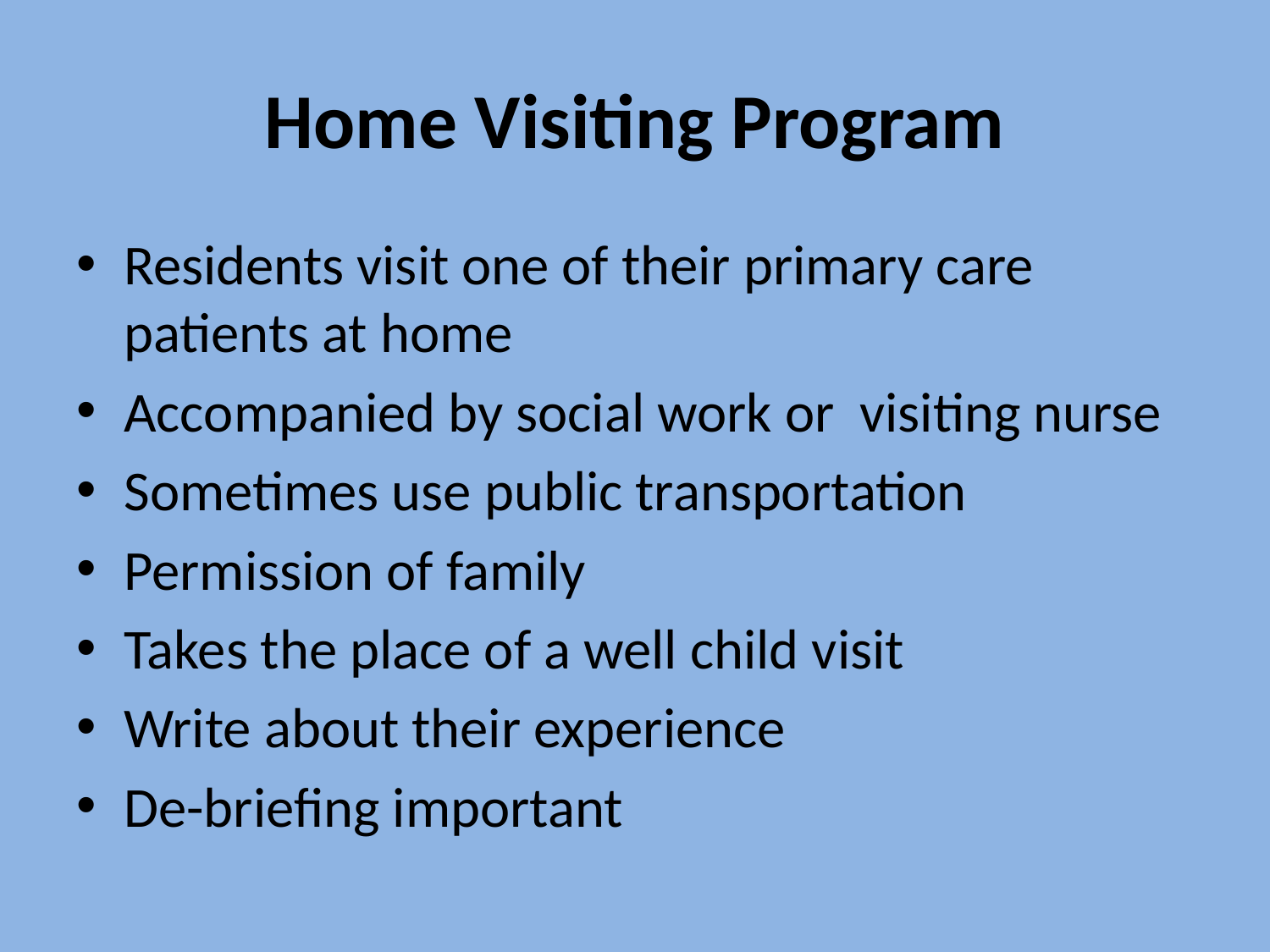

# Home Visiting Program
Residents visit one of their primary care patients at home
Accompanied by social work or  visiting nurse
Sometimes use public transportation
Permission of family
Takes the place of a well child visit
Write about their experience
De-briefing important